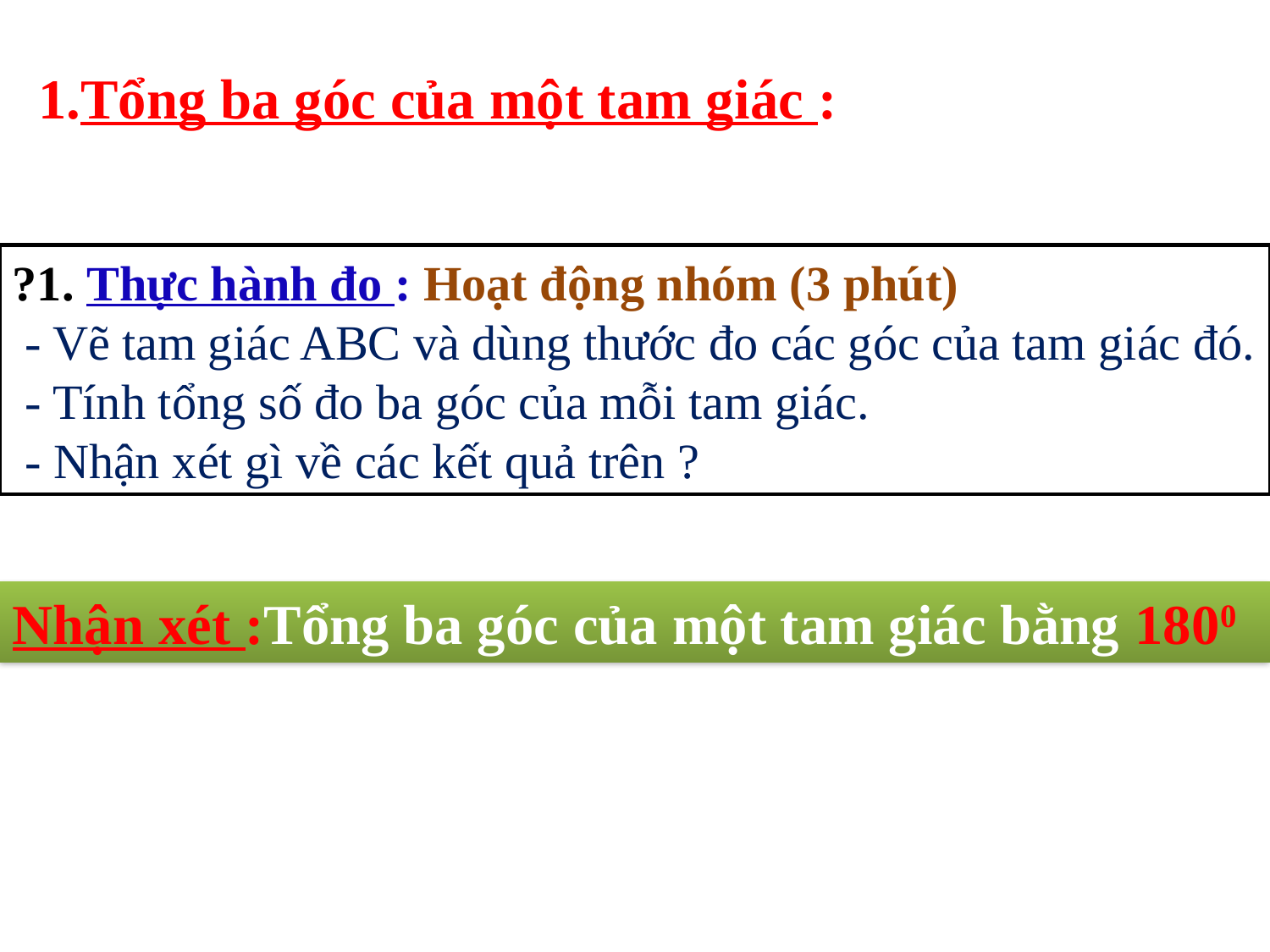

1.Tổng ba góc của một tam giác :
?1. Thực hành đo : Hoạt động nhóm (3 phút)
 - Vẽ tam giác ABC và dùng thước đo các góc của tam giác đó.
 - Tính tổng số đo ba góc của mỗi tam giác.
 - Nhận xét gì về các kết quả trên ?
Nhận xét :Tổng ba góc của một tam giác bằng 1800